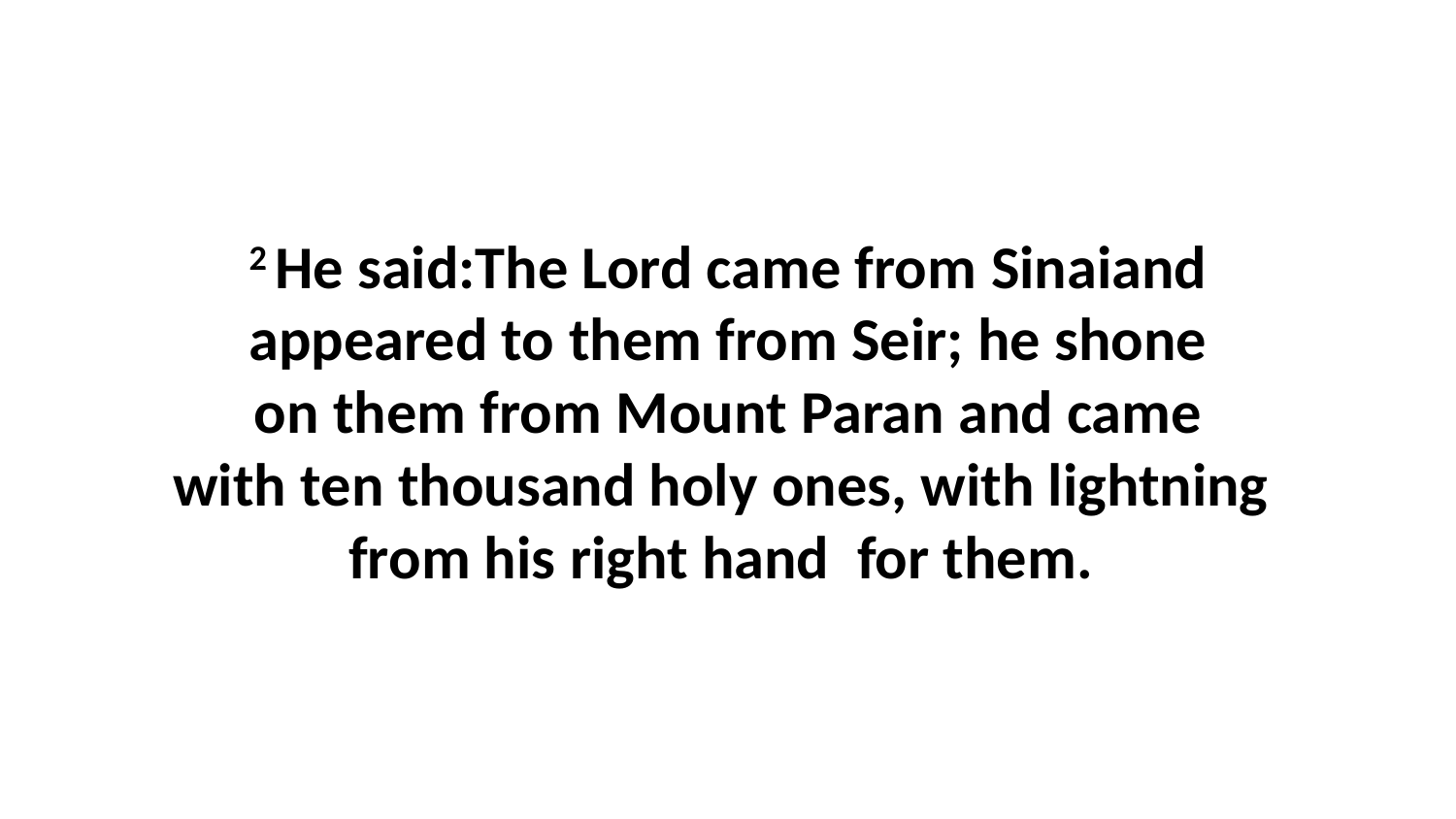

2 He said:The Lord came from Sinaiand appeared to them from Seir; he shone on them from Mount Paran and came with ten thousand holy ones, with lightning  from his right hand  for them.